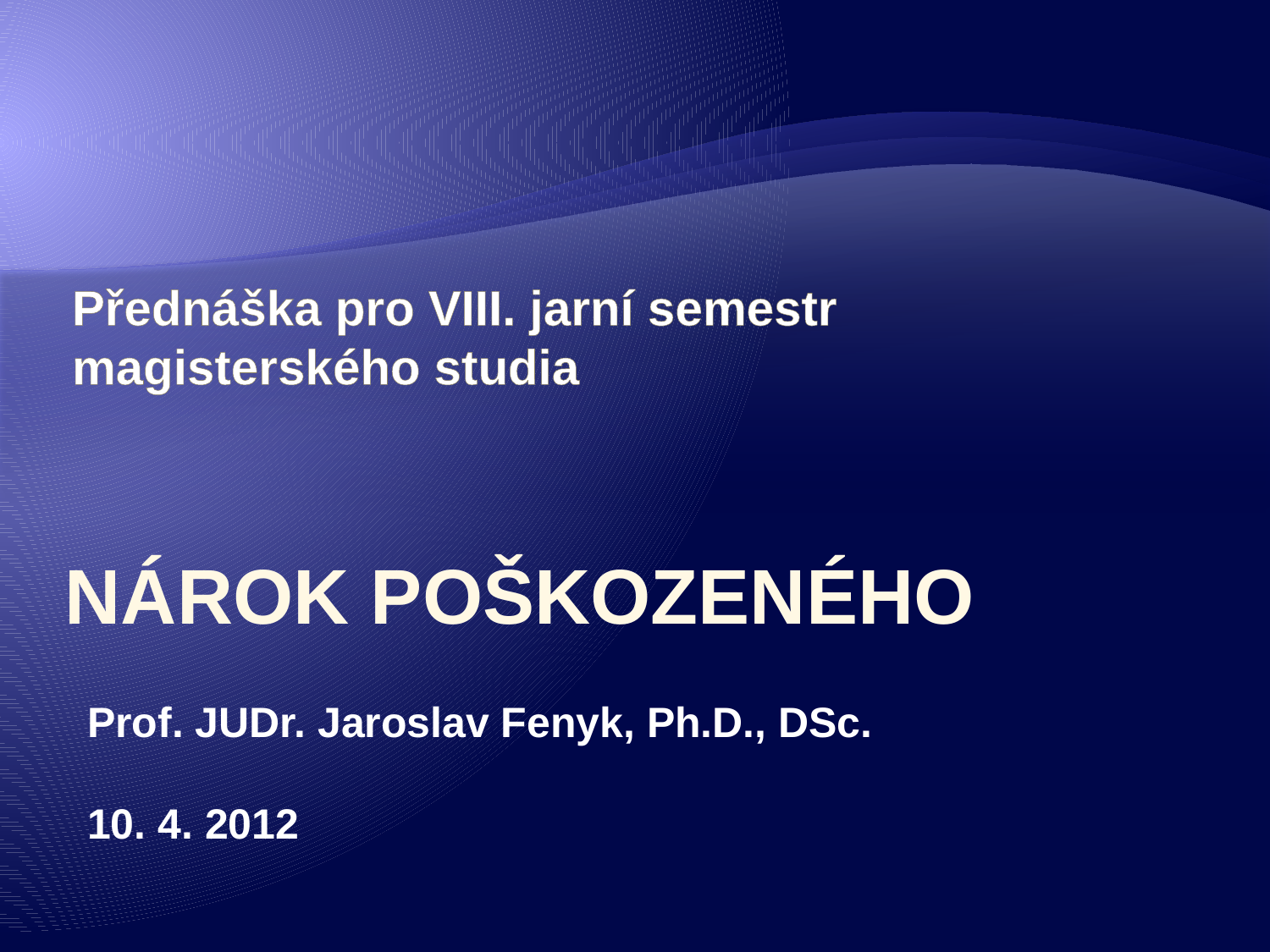

# Přednáška pro VIII. jarní semestr magisterského studia
Nárok poškozeného
Prof. JUDr. Jaroslav Fenyk, Ph.D., DSc.

10. 4. 2012